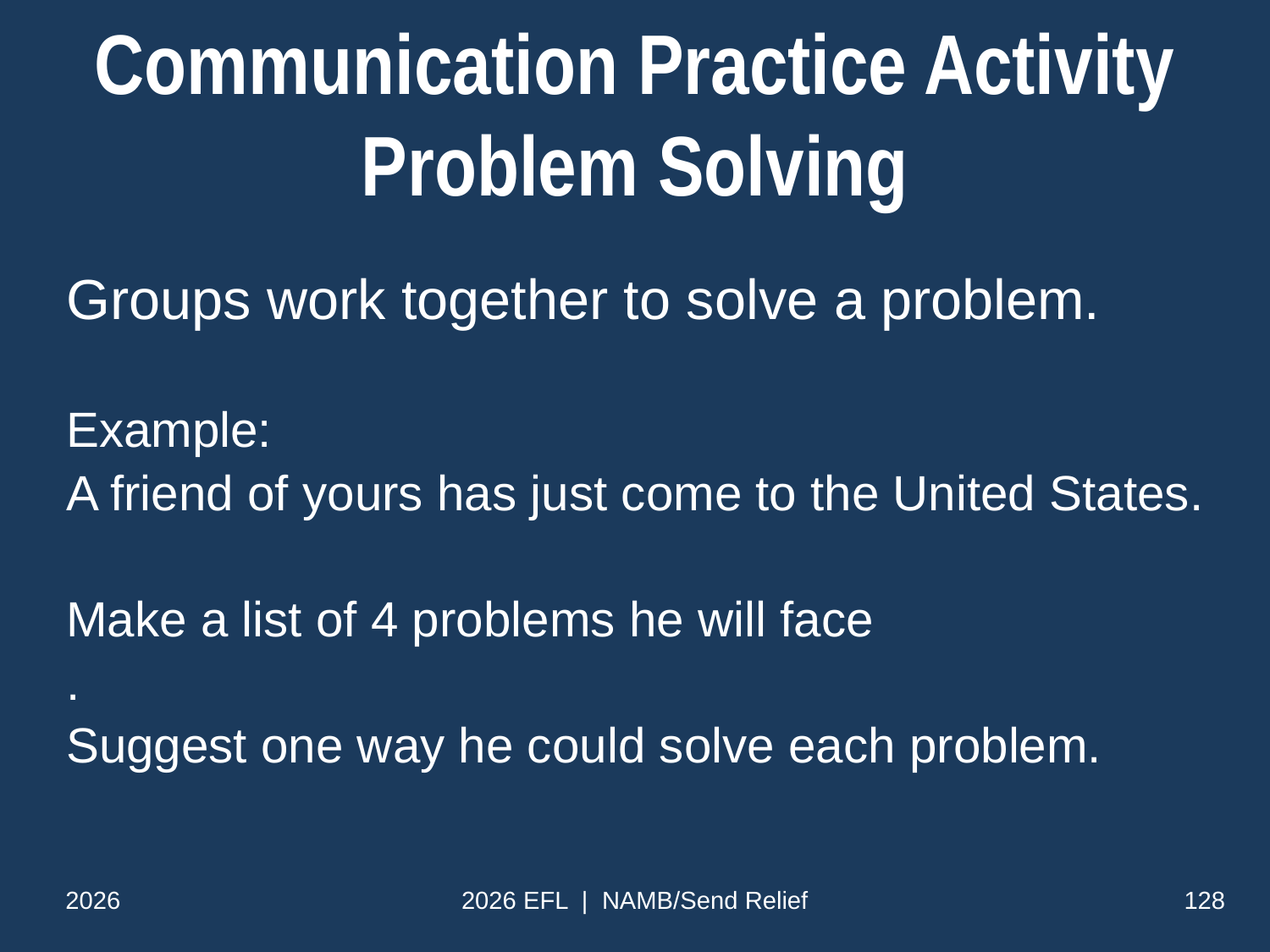

# Communication Practice Activity Problem Solving
Groups work together to solve a problem.

Example:
A friend of yours has just come to the United States.

Make a list of 4 problems he will face
.
Suggest one way he could solve each problem.
2026
2026 EFL  |  NAMB/Send Relief
128